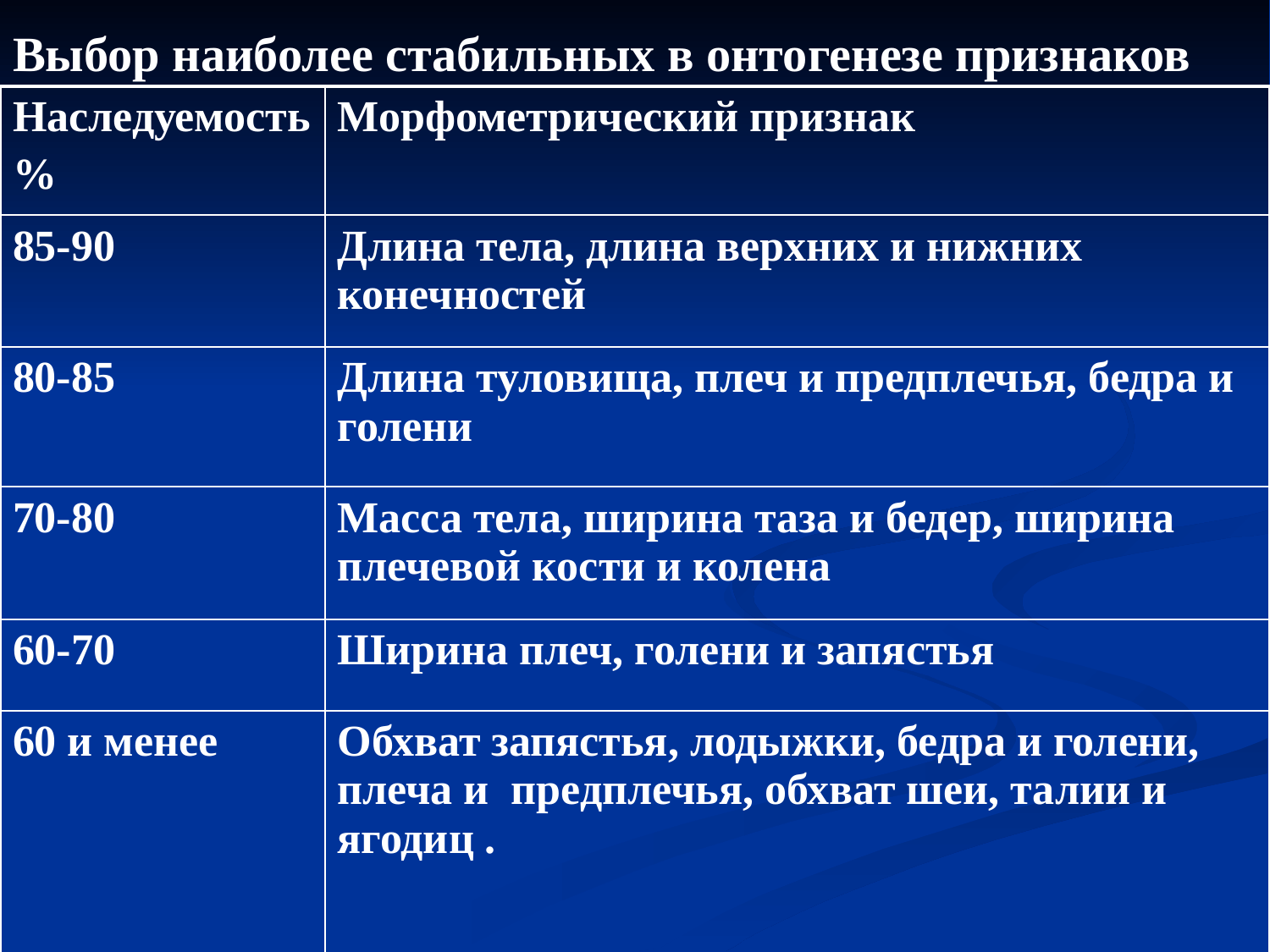

# Выбор наиболее стабильных в онтогенезе признаков
| Наследуемость % | Морфометрический признак |
| --- | --- |
| 85-90 | Длина тела, длина верхних и нижних конечностей |
| 80-85 | Длина туловища, плеч и предплечья, бедра и голени |
| 70-80 | Масса тела, ширина таза и бедер, ширина плечевой кости и колена |
| 60-70 | Ширина плеч, голени и запястья |
| 60 и менее | Обхват запястья, лодыжки, бедра и голени, плеча и предплечья, обхват шеи, талии и ягодиц . |